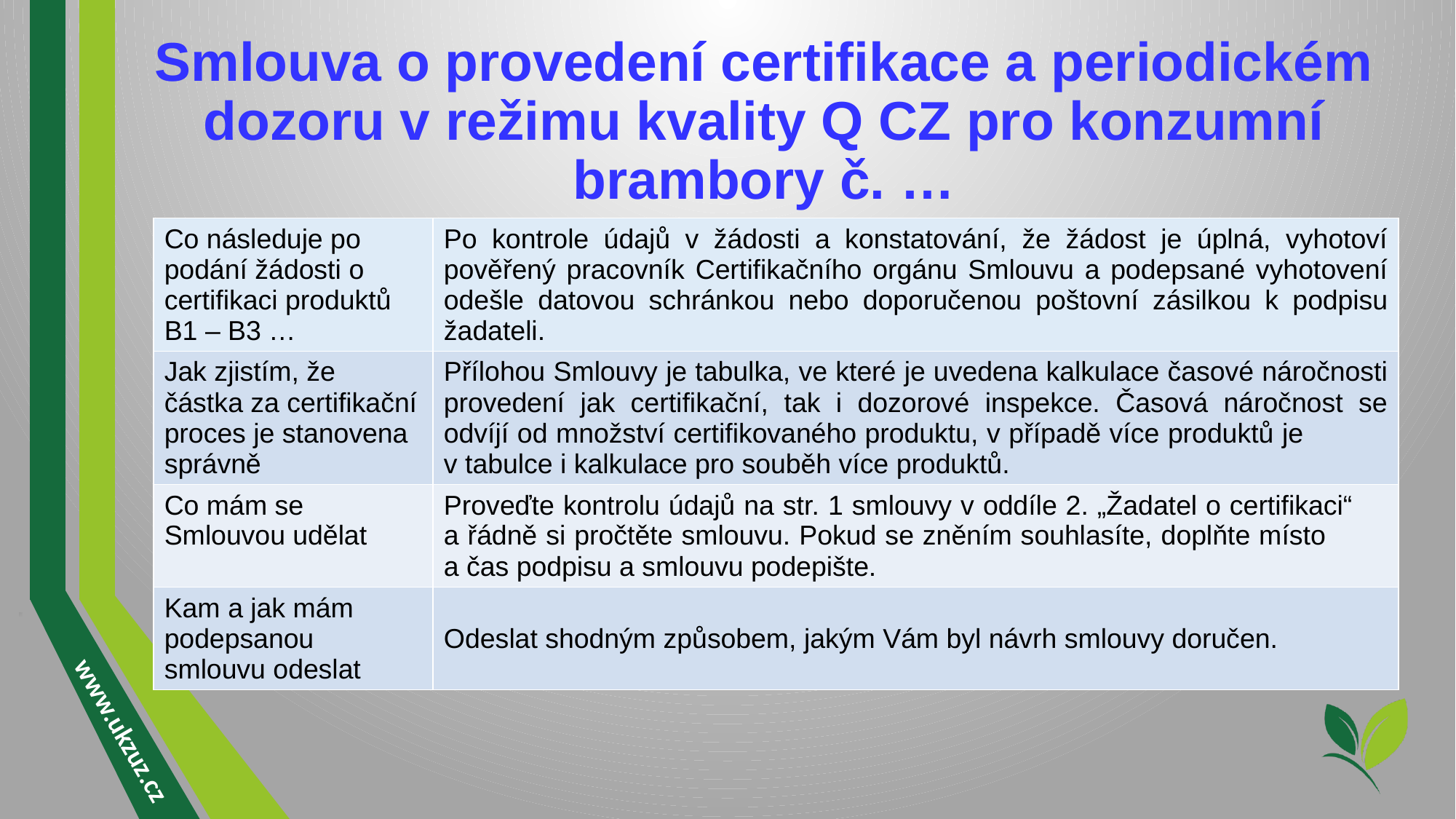

# Smlouva o provedení certifikace a periodickém dozoru v režimu kvality Q CZ pro konzumní brambory č. …
| Co následuje po podání žádosti o certifikaci produktů B1 – B3 … | Po kontrole údajů v žádosti a konstatování, že žádost je úplná, vyhotoví pověřený pracovník Certifikačního orgánu Smlouvu a podepsané vyhotovení odešle datovou schránkou nebo doporučenou poštovní zásilkou k podpisu žadateli. |
| --- | --- |
| Jak zjistím, že částka za certifikační proces je stanovena správně | Přílohou Smlouvy je tabulka, ve které je uvedena kalkulace časové náročnosti provedení jak certifikační, tak i dozorové inspekce. Časová náročnost se odvíjí od množství certifikovaného produktu, v případě více produktů je v tabulce i kalkulace pro souběh více produktů. |
| Co mám se Smlouvou udělat | Proveďte kontrolu údajů na str. 1 smlouvy v oddíle 2. „Žadatel o certifikaci“ a řádně si pročtěte smlouvu. Pokud se zněním souhlasíte, doplňte místo a čas podpisu a smlouvu podepište. |
| Kam a jak mám podepsanou smlouvu odeslat | Odeslat shodným způsobem, jakým Vám byl návrh smlouvy doručen. |